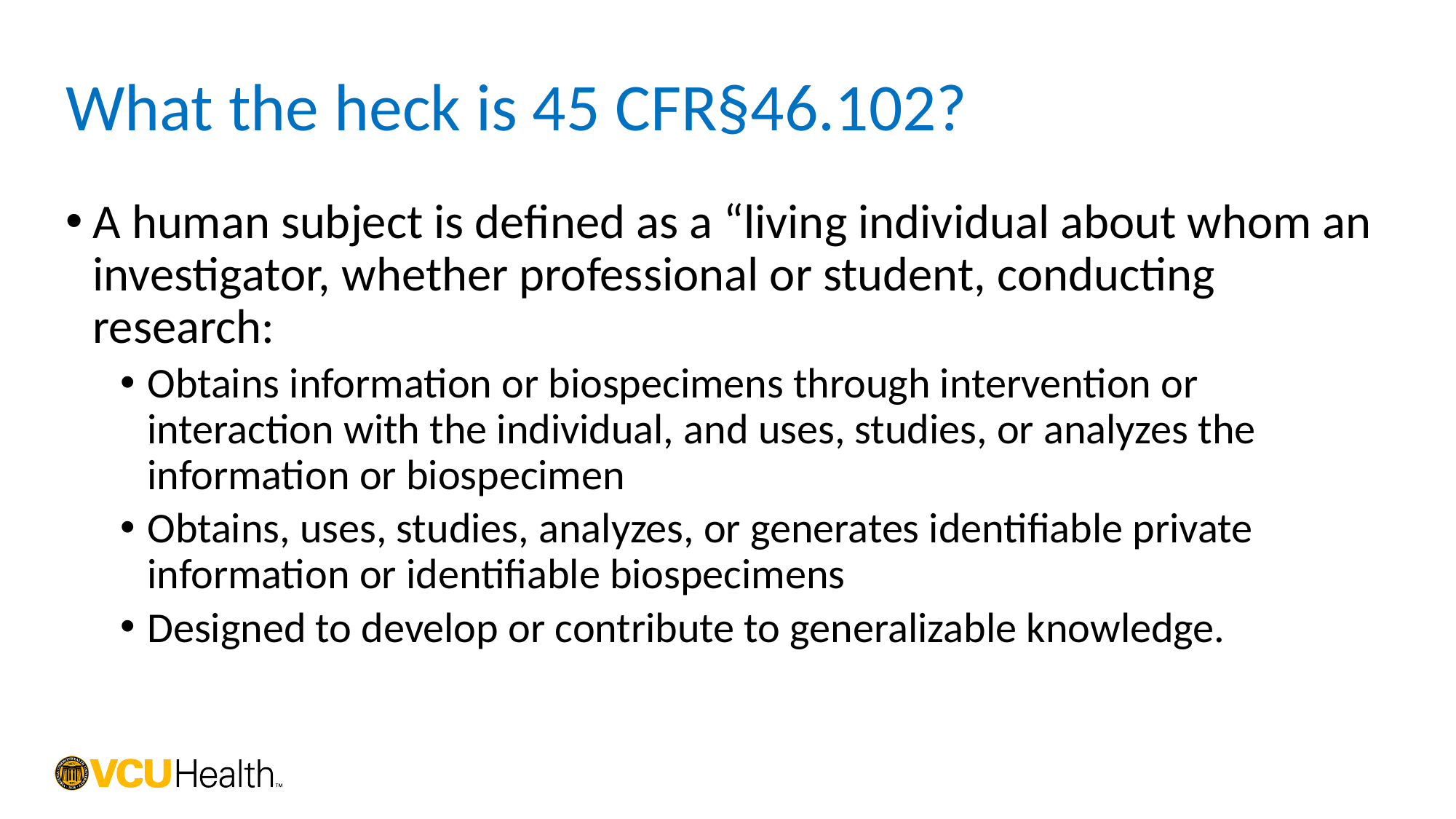

# What the heck is 45 CFR§46.102?
A human subject is defined as a “living individual about whom an investigator, whether professional or student, conducting research:
Obtains information or biospecimens through intervention or interaction with the individual, and uses, studies, or analyzes the information or biospecimen
Obtains, uses, studies, analyzes, or generates identifiable private information or identifiable biospecimens
Designed to develop or contribute to generalizable knowledge.